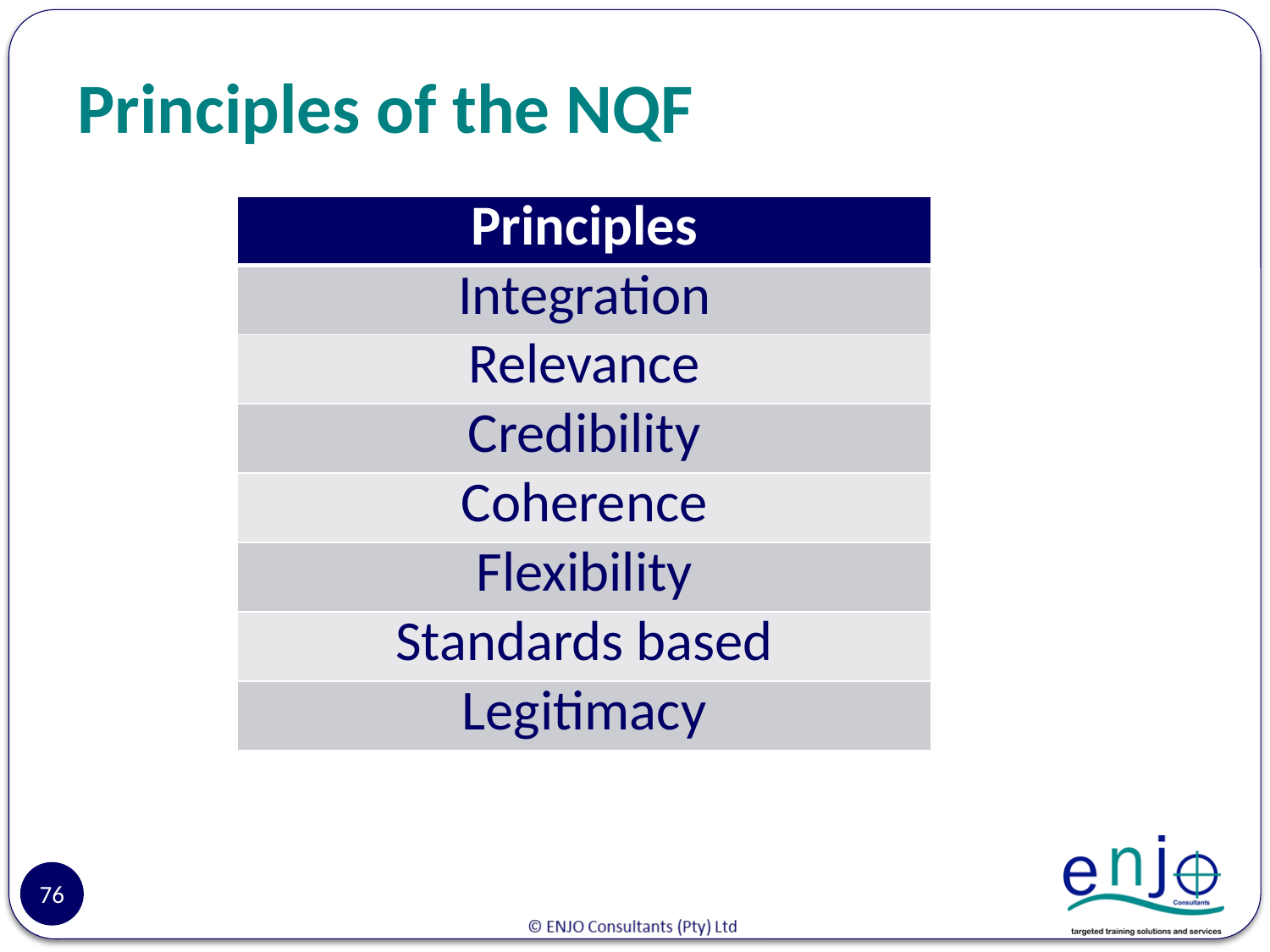

# Principles of the NQF
| Principles |
| --- |
| Integration |
| Relevance |
| Credibility |
| Coherence |
| Flexibility |
| Standards based |
| Legitimacy |
76